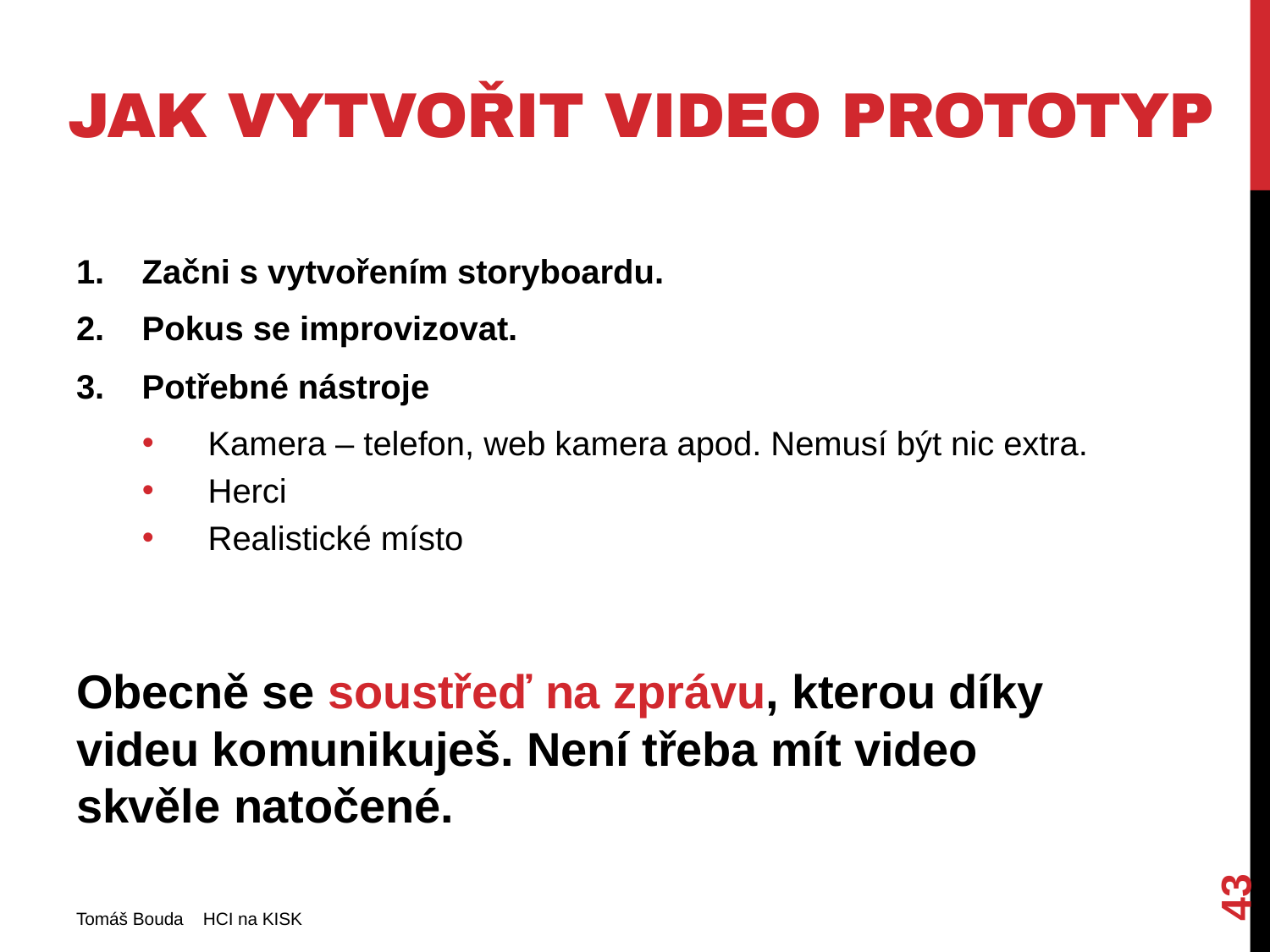

# Jak vytvořit video prototyp
Začni s vytvořením storyboardu.
Pokus se improvizovat.
Potřebné nástroje
Kamera – telefon, web kamera apod. Nemusí být nic extra.
Herci
Realistické místo

Obecně se soustřeď na zprávu, kterou díky videu komunikuješ. Není třeba mít video skvěle natočené.

43
Tomáš Bouda    HCI na KISK